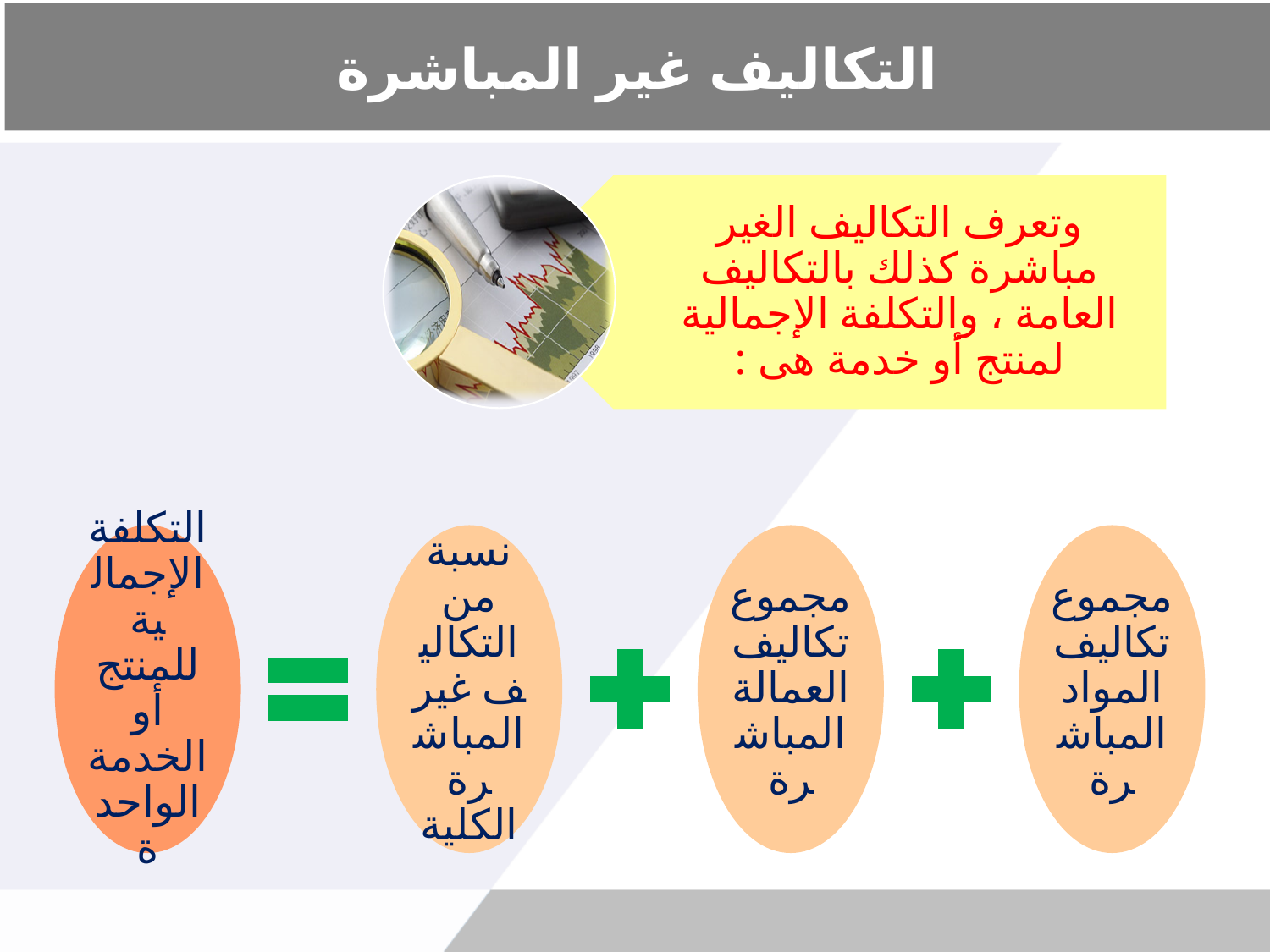

# التكاليف غير المباشرة
وتعرف التكاليف الغير مباشرة كذلك بالتكاليف العامة ، والتكلفة الإجمالية لمنتج أو خدمة هى :

التكلفة الإجمالية للمنتج أو الخدمة الواحدة
نسبة من التكاليف غير المباشرة الكلية
مجموع تكاليف العمالة المباشرة
مجموع تكاليف المواد المباشرة